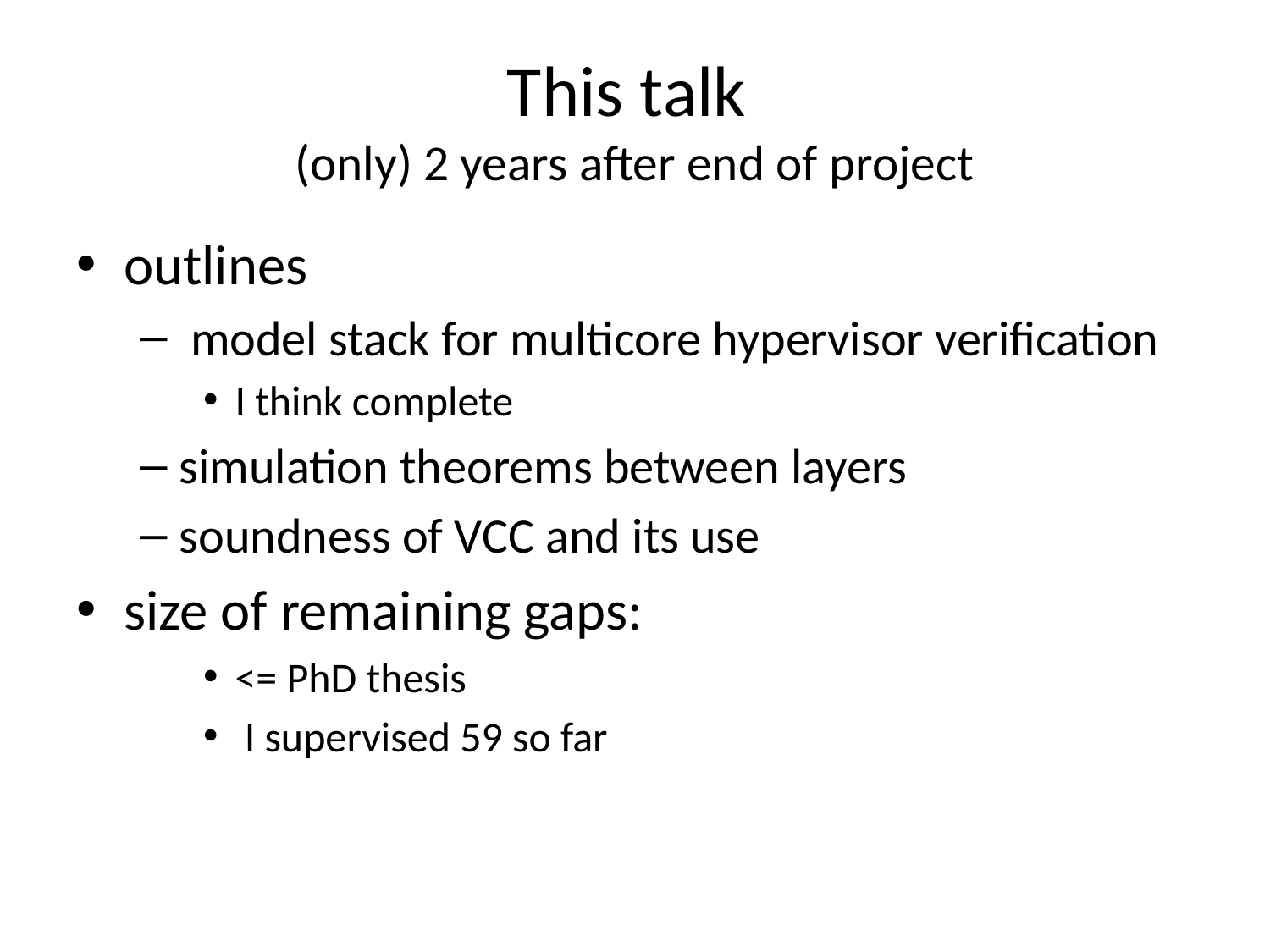

# This talk (only) 2 years after end of project
outlines
 model stack for multicore hypervisor verification
I think complete
simulation theorems between layers
soundness of VCC and its use
size of remaining gaps:
<= PhD thesis
 I supervised 59 so far